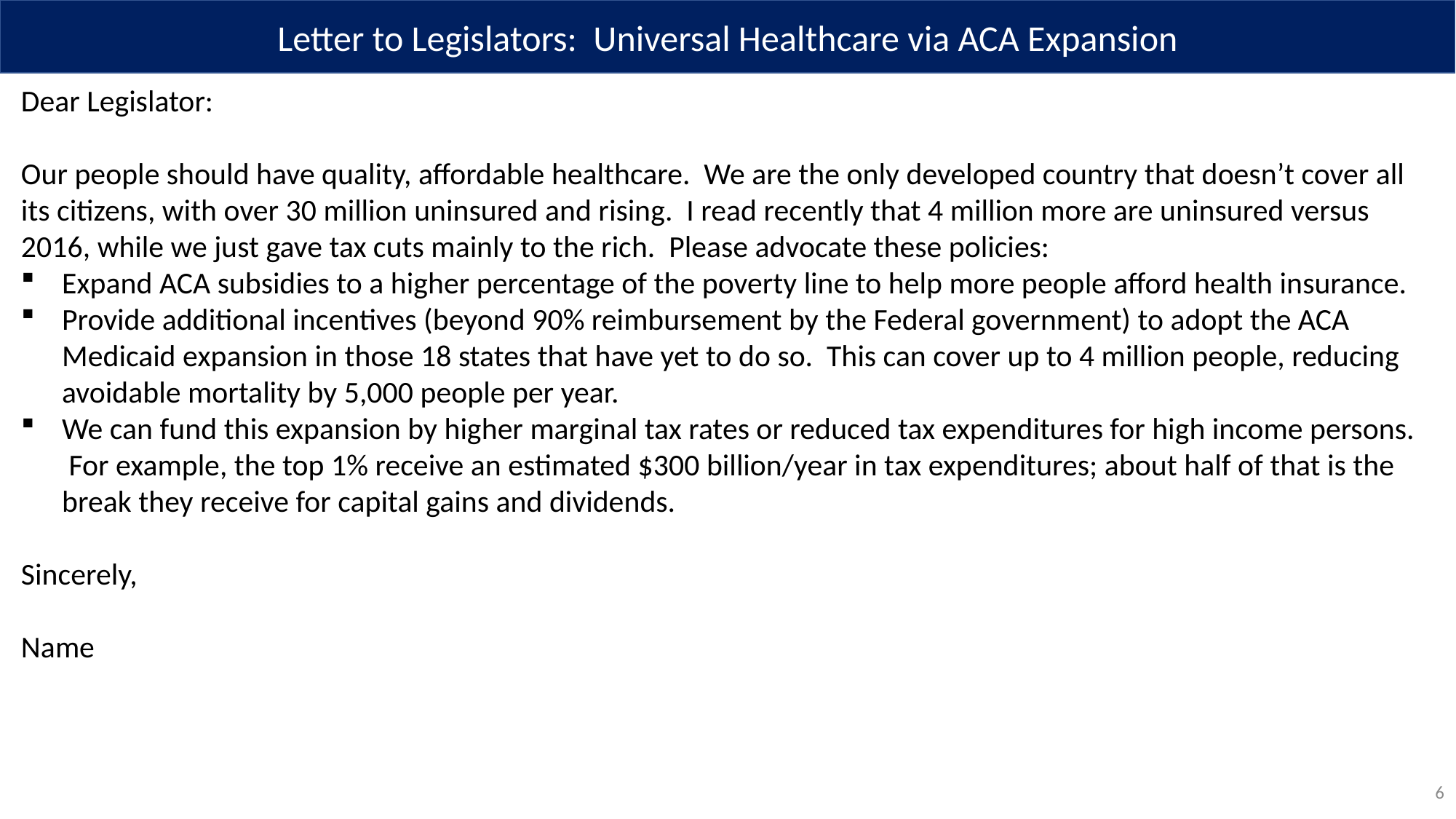

Letter to Legislators:  Universal Healthcare via ACA Expansion
Dear Legislator:

Our people should have quality, affordable healthcare.  We are the only developed country that doesn’t cover all its citizens, with over 30 million uninsured and rising.  I read recently that 4 million more are uninsured versus 2016, while we just gave tax cuts mainly to the rich.  Please advocate these policies:
Expand ACA subsidies to a higher percentage of the poverty line to help more people afford health insurance.
Provide additional incentives (beyond 90% reimbursement by the Federal government) to adopt the ACA Medicaid expansion in those 18 states that have yet to do so.  This can cover up to 4 million people, reducing avoidable mortality by 5,000 people per year.
We can fund this expansion by higher marginal tax rates or reduced tax expenditures for high income persons.  For example, the top 1% receive an estimated $300 billion/year in tax expenditures; about half of that is the break they receive for capital gains and dividends.

Sincerely,

Name
6